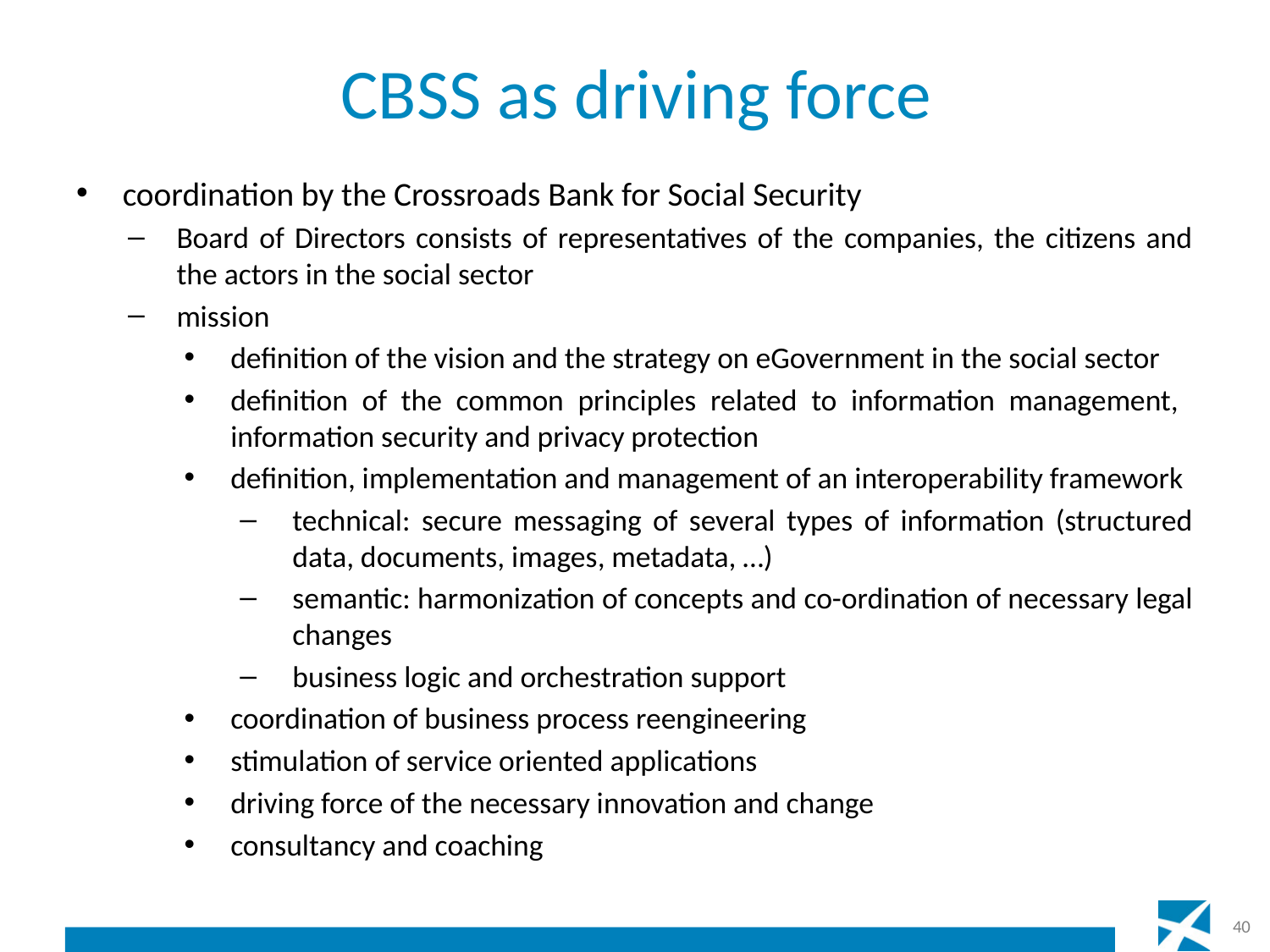

# CBSS as driving force
coordination by the Crossroads Bank for Social Security
Board of Directors consists of representatives of the companies, the citizens and the actors in the social sector
mission
definition of the vision and the strategy on eGovernment in the social sector
definition of the common principles related to information management,  information security and privacy protection
definition, implementation and management of an interoperability framework
technical: secure messaging of several types of information (structured data, documents, images, metadata, …)
semantic: harmonization of concepts and co-ordination of necessary legal changes
business logic and orchestration support
coordination of business process reengineering
stimulation of service oriented applications
driving force of the necessary innovation and change
consultancy and coaching

40